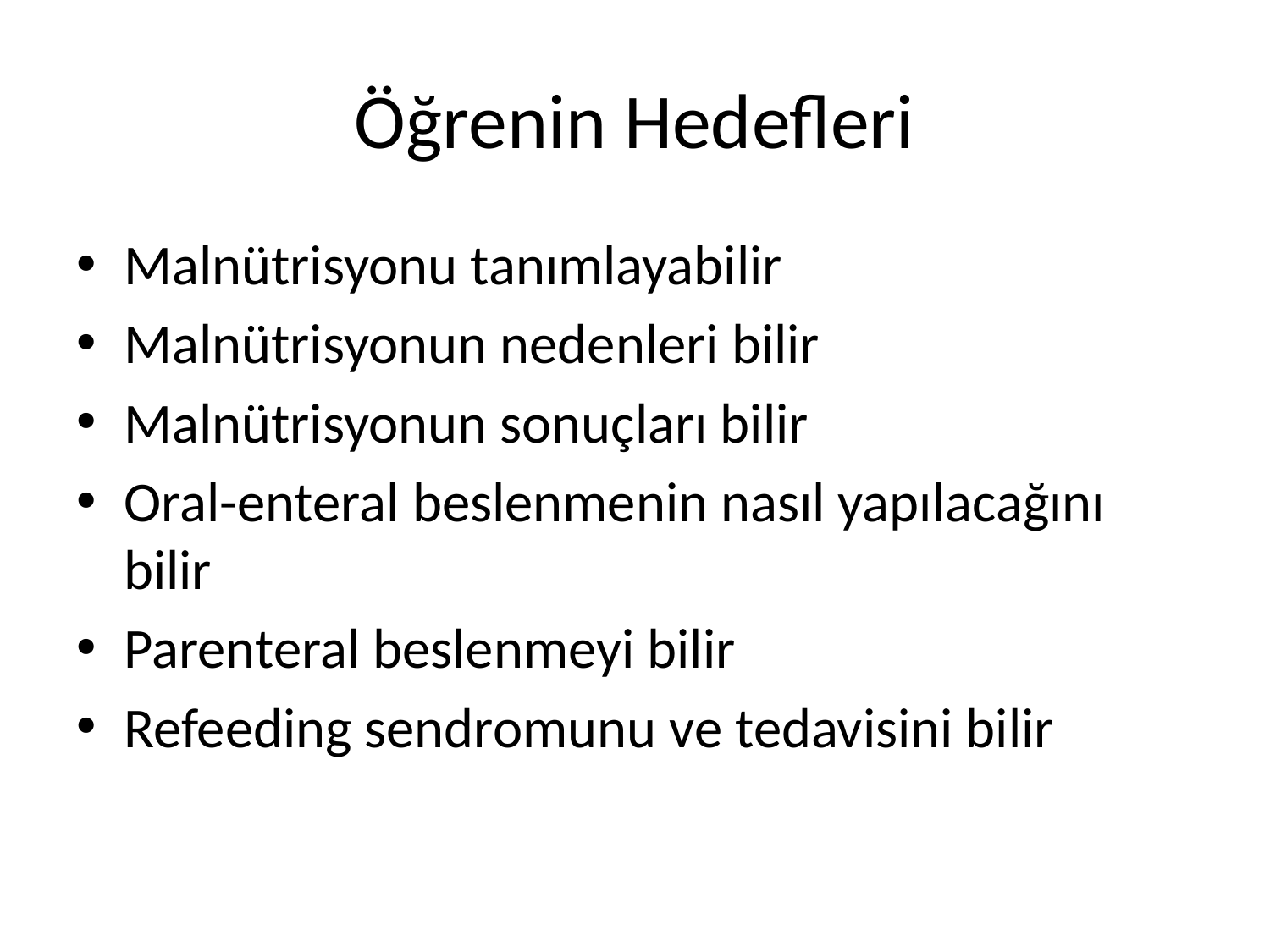

# Öğrenin Hedefleri
Malnütrisyonu tanımlayabilir
Malnütrisyonun nedenleri bilir
Malnütrisyonun sonuçları bilir
Oral-enteral beslenmenin nasıl yapılacağını bilir
Parenteral beslenmeyi bilir
Refeeding sendromunu ve tedavisini bilir